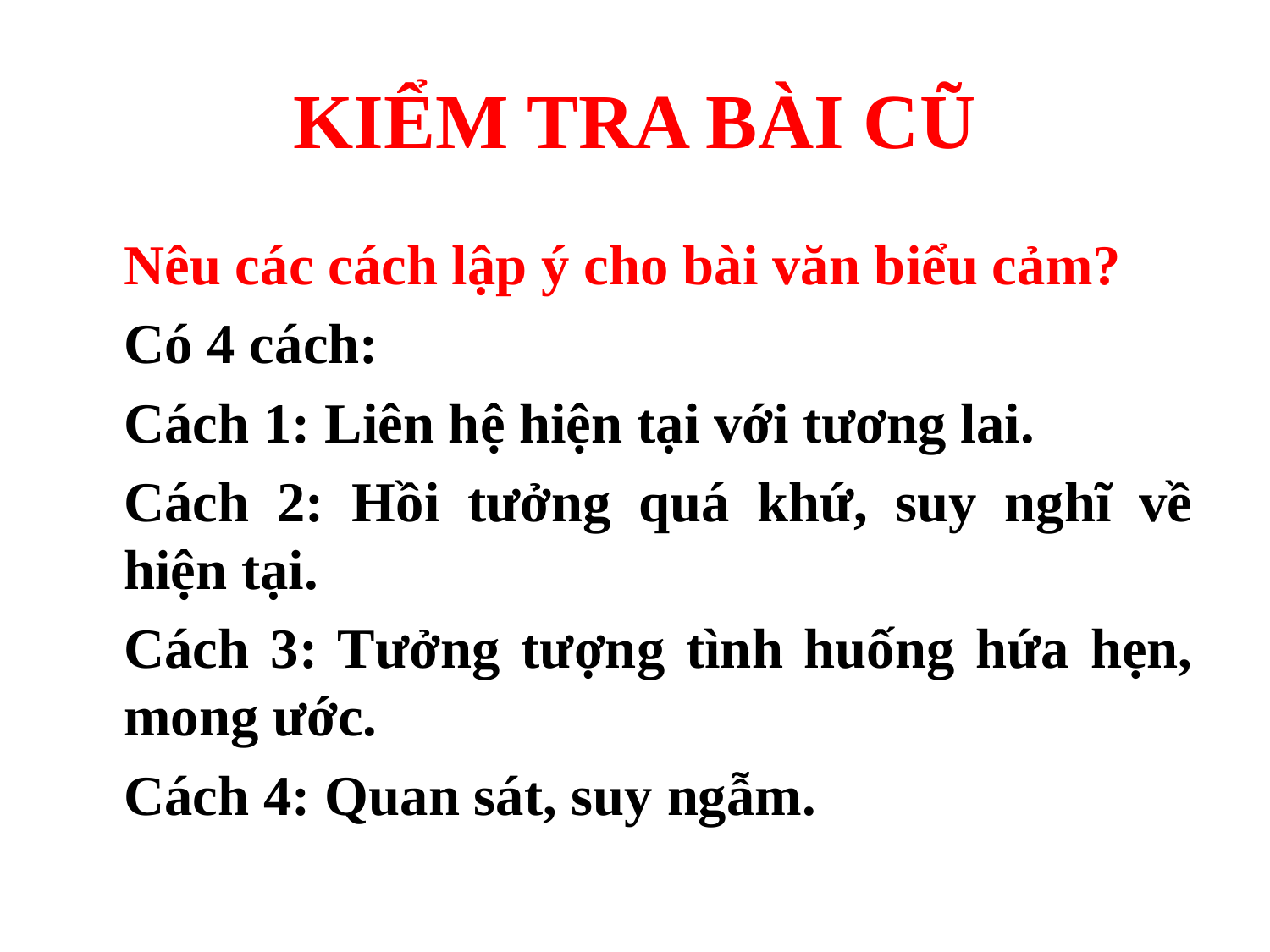

# KIỂM TRA BÀI CŨ
	Nêu các cách lập ý cho bài văn biểu cảm?
	Có 4 cách:
	Cách 1: Liên hệ hiện tại với tương lai.
	Cách 2: Hồi tưởng quá khứ, suy nghĩ về hiện tại.
	Cách 3: Tưởng tượng tình huống hứa hẹn, mong ước.
	Cách 4: Quan sát, suy ngẫm.